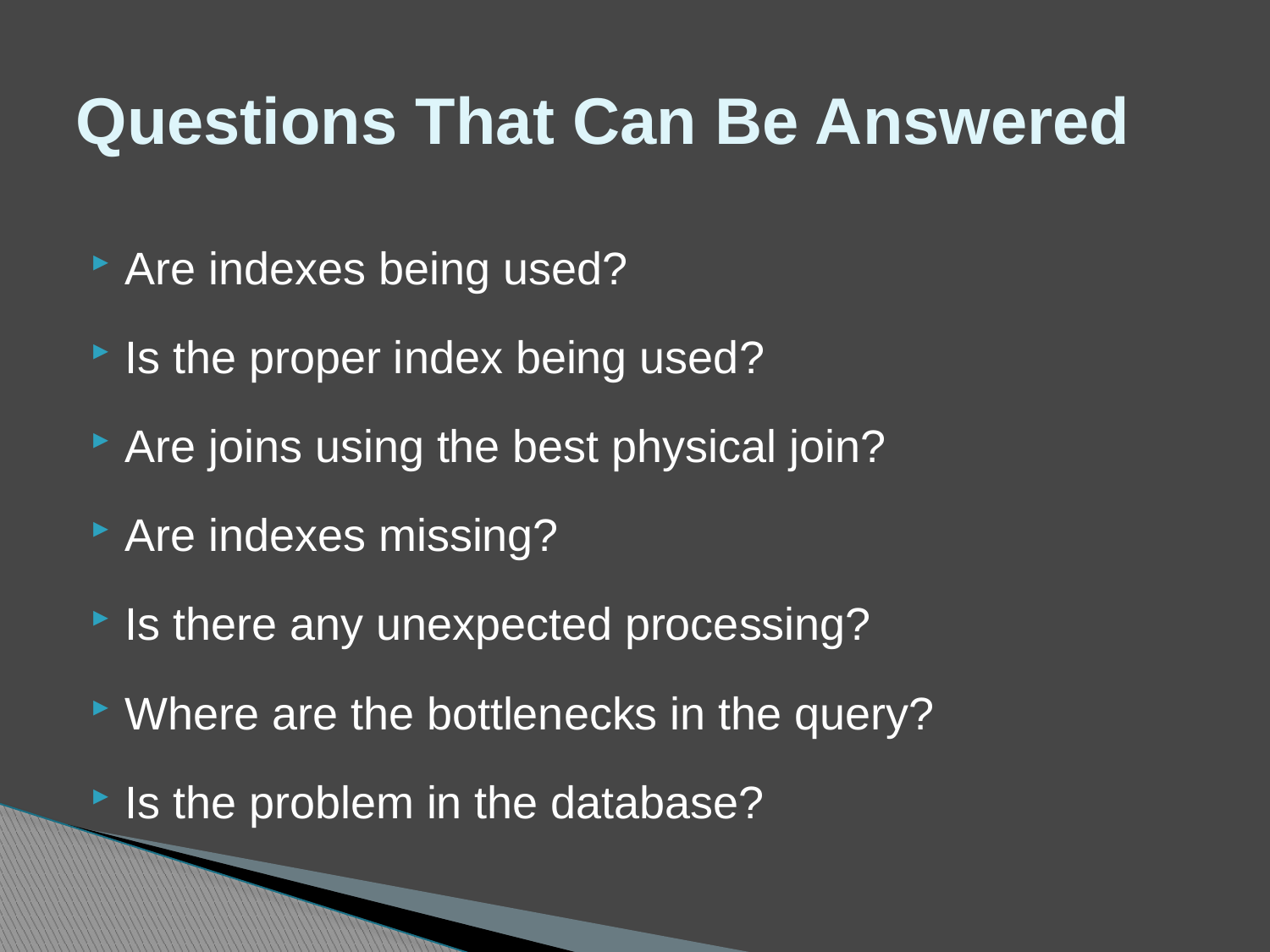

# Questions That Can Be Answered
Are indexes being used?
Is the proper index being used?
Are joins using the best physical join?
Are indexes missing?
Is there any unexpected processing?
Where are the bottlenecks in the query?
Is the problem in the database?